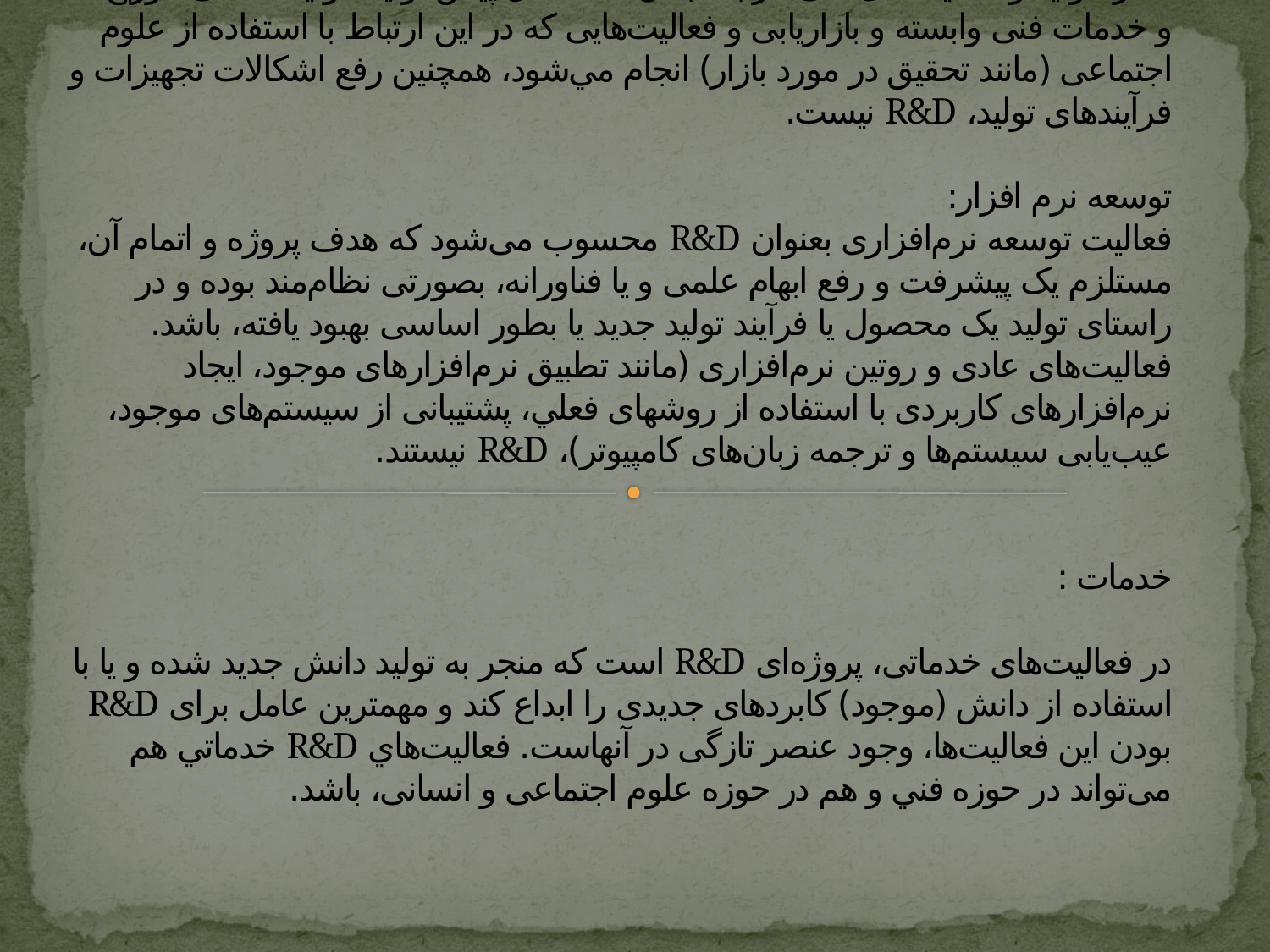

# انجام مهندسی معکوس در چهارچوب پروژه R&D برای توسعه یک محصول جدید یا بطور اساسی بهبود یافته، R&D است. تذکر: تولید و فعالیت‌های فنی مرتبط با آن که شامل پیش تولید، تولید صنعتی، توزیع کالا و خدمات فنی وابسته و بازاریابی و فعالیت‌هایی که در این ارتباط با استفاده از علوم اجتماعی (مانند تحقیق در مورد بازار) انجام مي‌شود، همچنین رفع اشکالات تجهیزات و فرآیندهای تولید، R&D نیست. توسعه نرم افزار: فعالیت توسعه نرم‌افزاری بعنوان R&D محسوب می‌شود که هدف پروژه و اتمام آن، مستلزم یک پیشرفت و رفع ابهام علمی و یا فناورانه، بصورتی نظام‌مند بوده و در راستای تولید یک محصول یا فرآیند تولید جدید یا بطور اساسی بهبود یافته، باشد. فعالیت‌های عادی و روتین نرم‌افزاری (مانند تطبیق نرم‌افزارهای موجود، ایجاد نرم‌افزارهای کاربردی با استفاده از روشهای فعلي، پشتیبانی از سیستم‌های موجود، عیب‌یابی سیستم‌ها و ترجمه زبان‌های کامپیوتر)، R&D نیستند. خدمات : در فعالیت‌های خدماتی، پروژه‌ای R&D است که منجر به تولید دانش جدید شده و یا با استفاده از دانش (موجود) کابردهای جدیدی را ابداع کند و مهمترین عامل برای R&D بودن این فعالیت‌ها، وجود عنصر تازگی در آنهاست. فعالیت‌هاي R&D خدماتي هم می‌تواند در حوزه‌ فني و هم در حوزه علوم اجتماعی و انسانی، باشد.